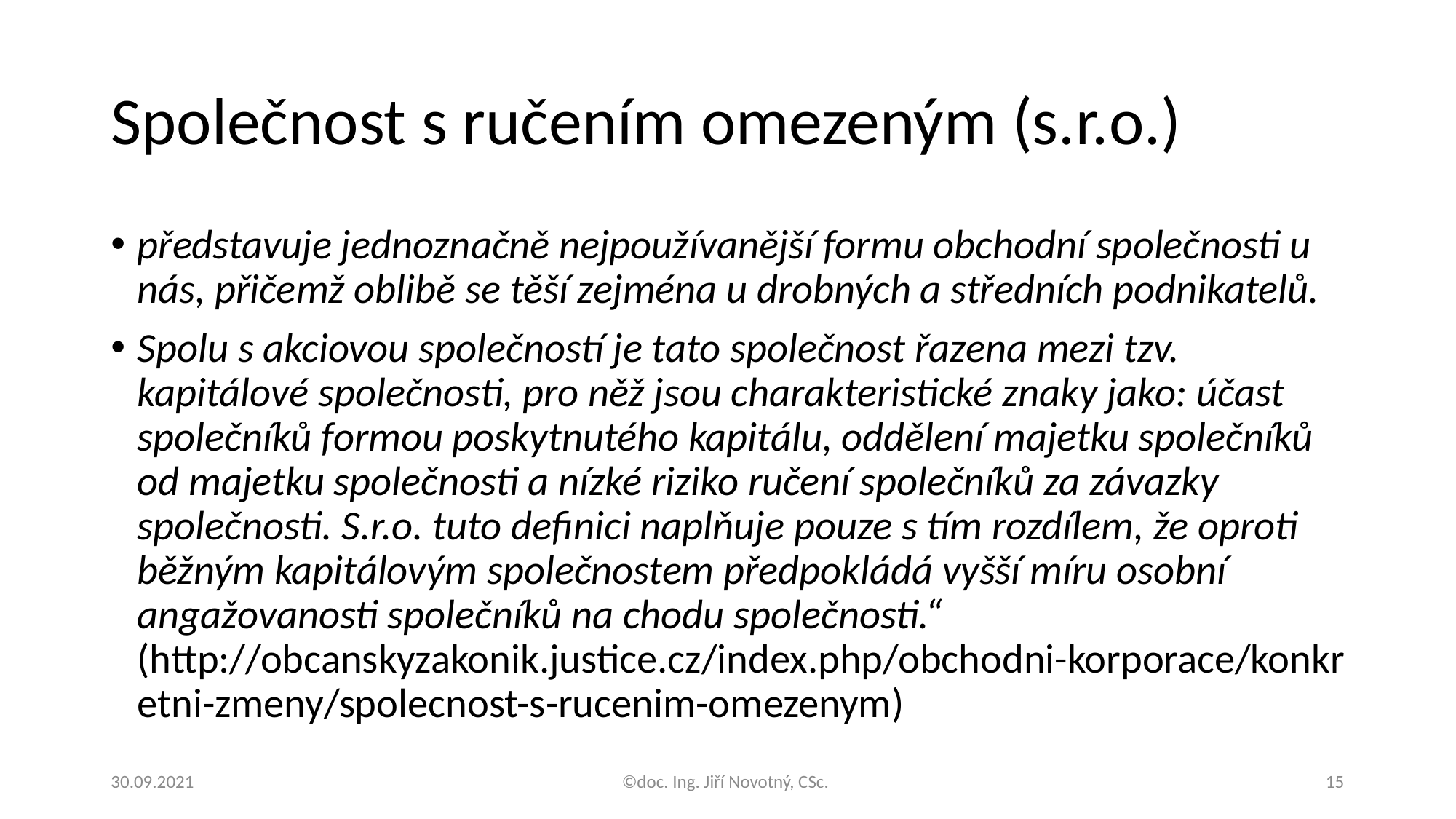

# Společnost s ručením omezeným (s.r.o.)
představuje jednoznačně nejpoužívanější formu obchodní společnosti u nás, přičemž oblibě se těší zejména u drobných a středních podnikatelů.
Spolu s akciovou společností je tato společnost řazena mezi tzv. kapitálové společnosti, pro něž jsou charakteristické znaky jako: účast společníků formou poskytnutého kapitálu, oddělení majetku společníků od majetku společnosti a nízké riziko ručení společníků za závazky společnosti. S.r.o. tuto definici naplňuje pouze s tím rozdílem, že oproti běžným kapitálovým společnostem předpokládá vyšší míru osobní angažovanosti společníků na chodu společnosti.“ (http://obcanskyzakonik.justice.cz/index.php/obchodni-korporace/konkretni-zmeny/spolecnost-s-rucenim-omezenym)
30.09.2021
©doc. Ing. Jiří Novotný, CSc.
15